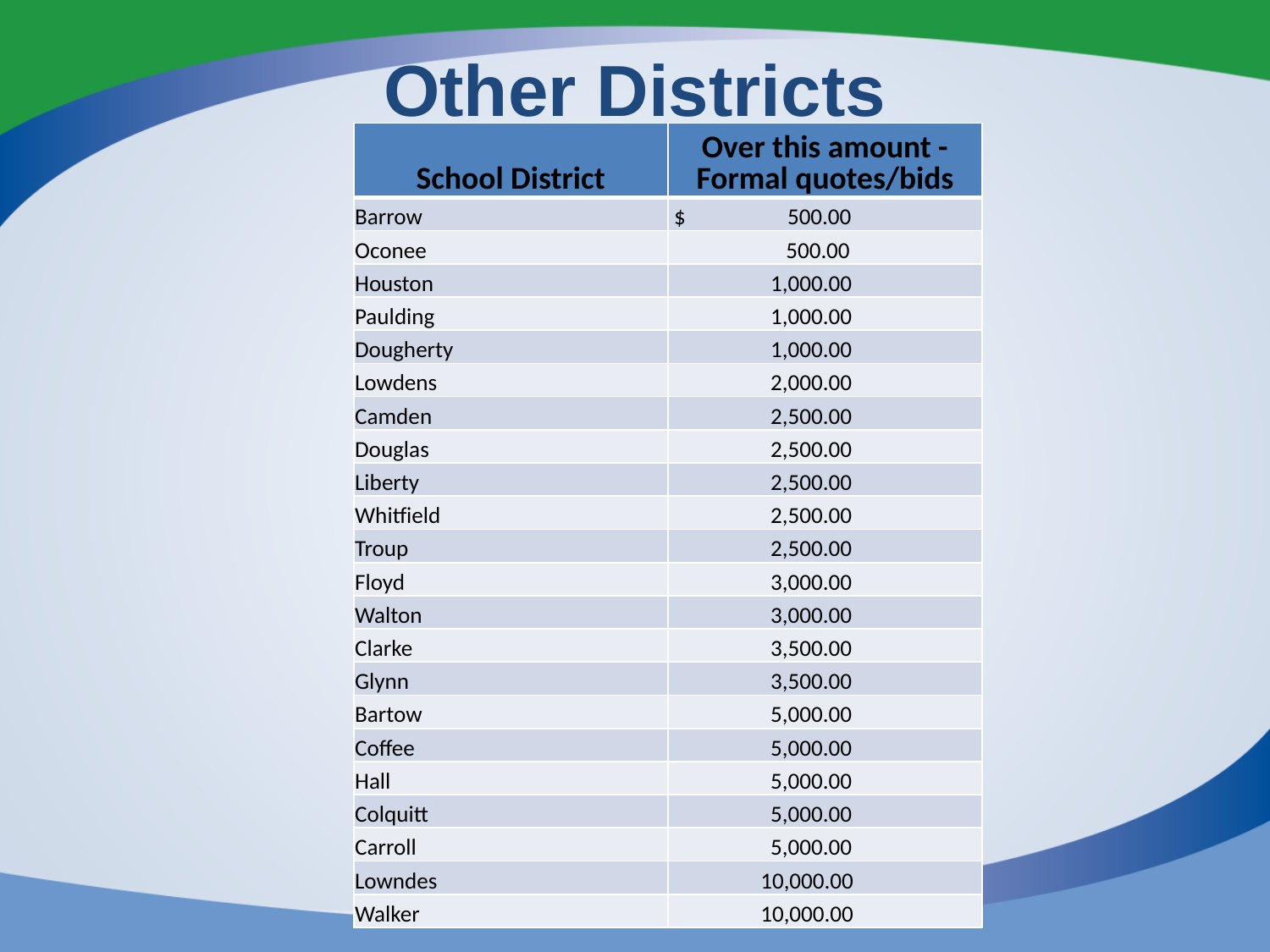

# Other Districts
| School District | Over this amount - Formal quotes/bids |
| --- | --- |
| Barrow | $ 500.00 |
| Oconee | 500.00 |
| Houston | 1,000.00 |
| Paulding | 1,000.00 |
| Dougherty | 1,000.00 |
| Lowdens | 2,000.00 |
| Camden | 2,500.00 |
| Douglas | 2,500.00 |
| Liberty | 2,500.00 |
| Whitfield | 2,500.00 |
| Troup | 2,500.00 |
| Floyd | 3,000.00 |
| Walton | 3,000.00 |
| Clarke | 3,500.00 |
| Glynn | 3,500.00 |
| Bartow | 5,000.00 |
| Coffee | 5,000.00 |
| Hall | 5,000.00 |
| Colquitt | 5,000.00 |
| Carroll | 5,000.00 |
| Lowndes | 10,000.00 |
| Walker | 10,000.00 |